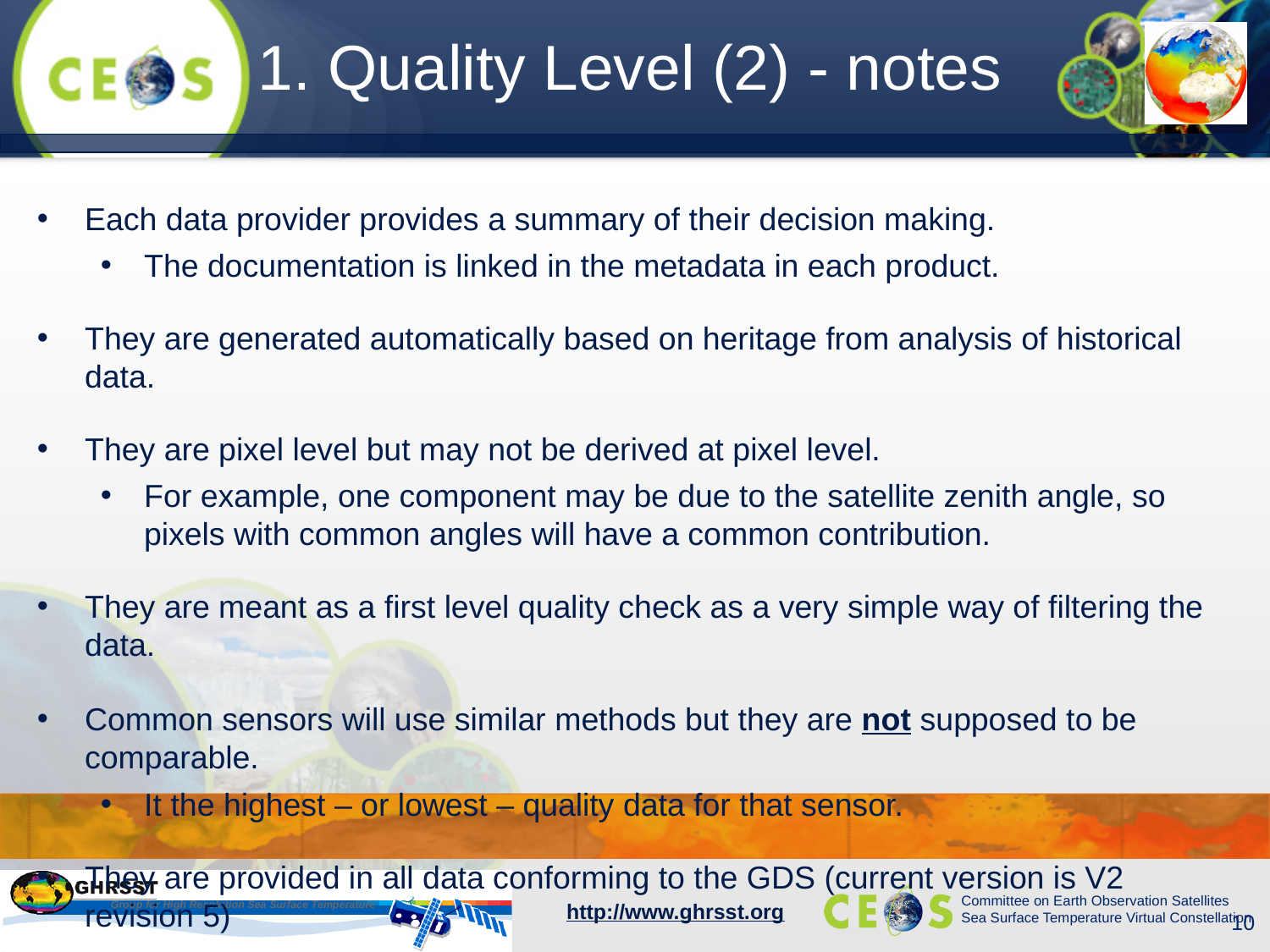

# 1. Quality Level (2) - notes
Each data provider provides a summary of their decision making.
The documentation is linked in the metadata in each product.

They are generated automatically based on heritage from analysis of historical data.

They are pixel level but may not be derived at pixel level.
For example, one component may be due to the satellite zenith angle, so pixels with common angles will have a common contribution.

They are meant as a first level quality check as a very simple way of filtering the data.

Common sensors will use similar methods but they are not supposed to be comparable.
It the highest – or lowest – quality data for that sensor.

They are provided in all data conforming to the GDS (current version is V2 revision 5)